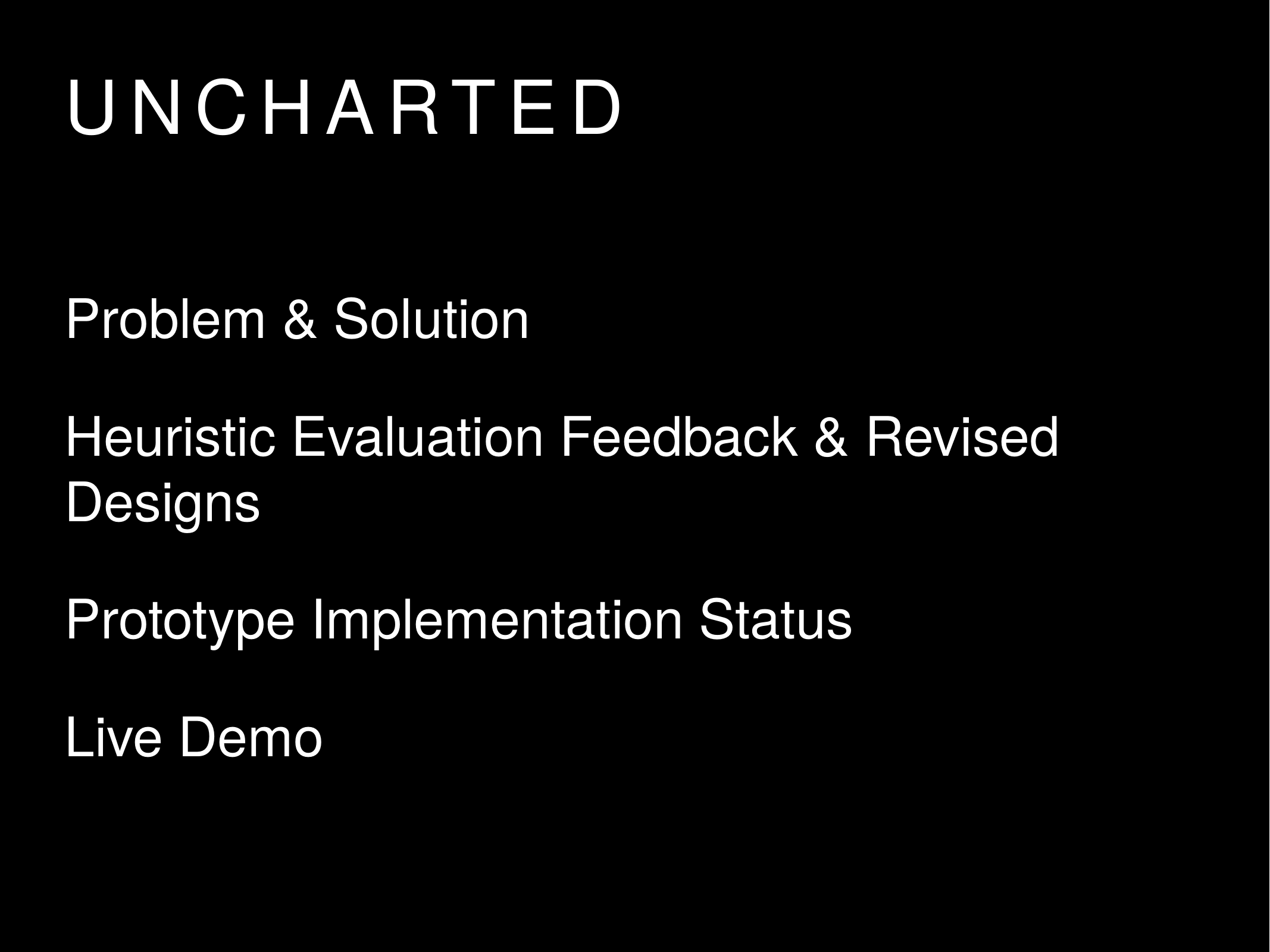

# UNCHARTED
Problem & Solution
Heuristic Evaluation Feedback & Revised Designs
Prototype Implementation Status
Live Demo